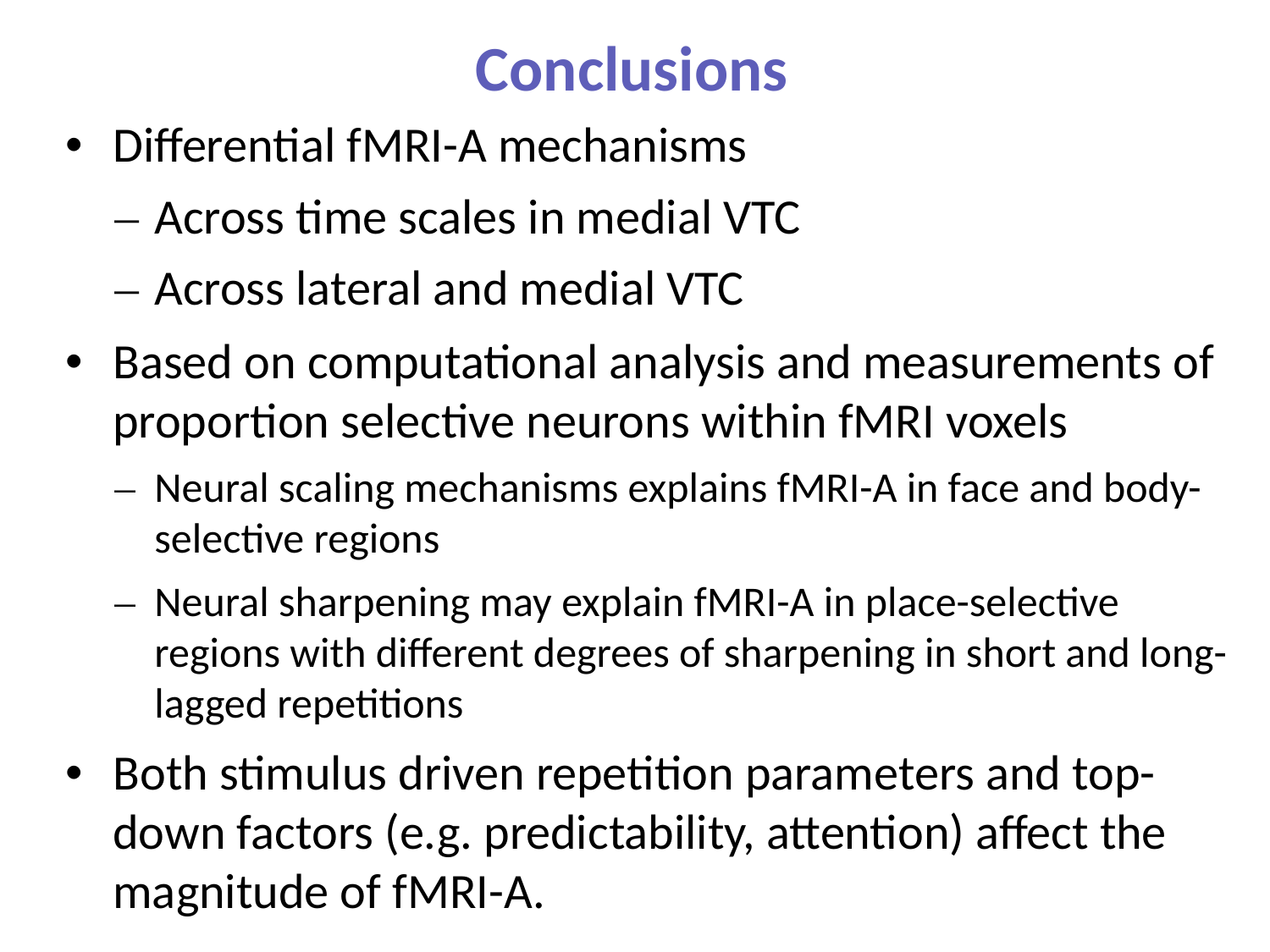

# Conclusions
Differential fMRI-A mechanisms
Across time scales in medial VTC
Across lateral and medial VTC
Based on computational analysis and measurements of proportion selective neurons within fMRI voxels
Neural scaling mechanisms explains fMRI-A in face and body-selective regions
Neural sharpening may explain fMRI-A in place-selective regions with different degrees of sharpening in short and long-lagged repetitions
Both stimulus driven repetition parameters and top-down factors (e.g. predictability, attention) affect the magnitude of fMRI-A.